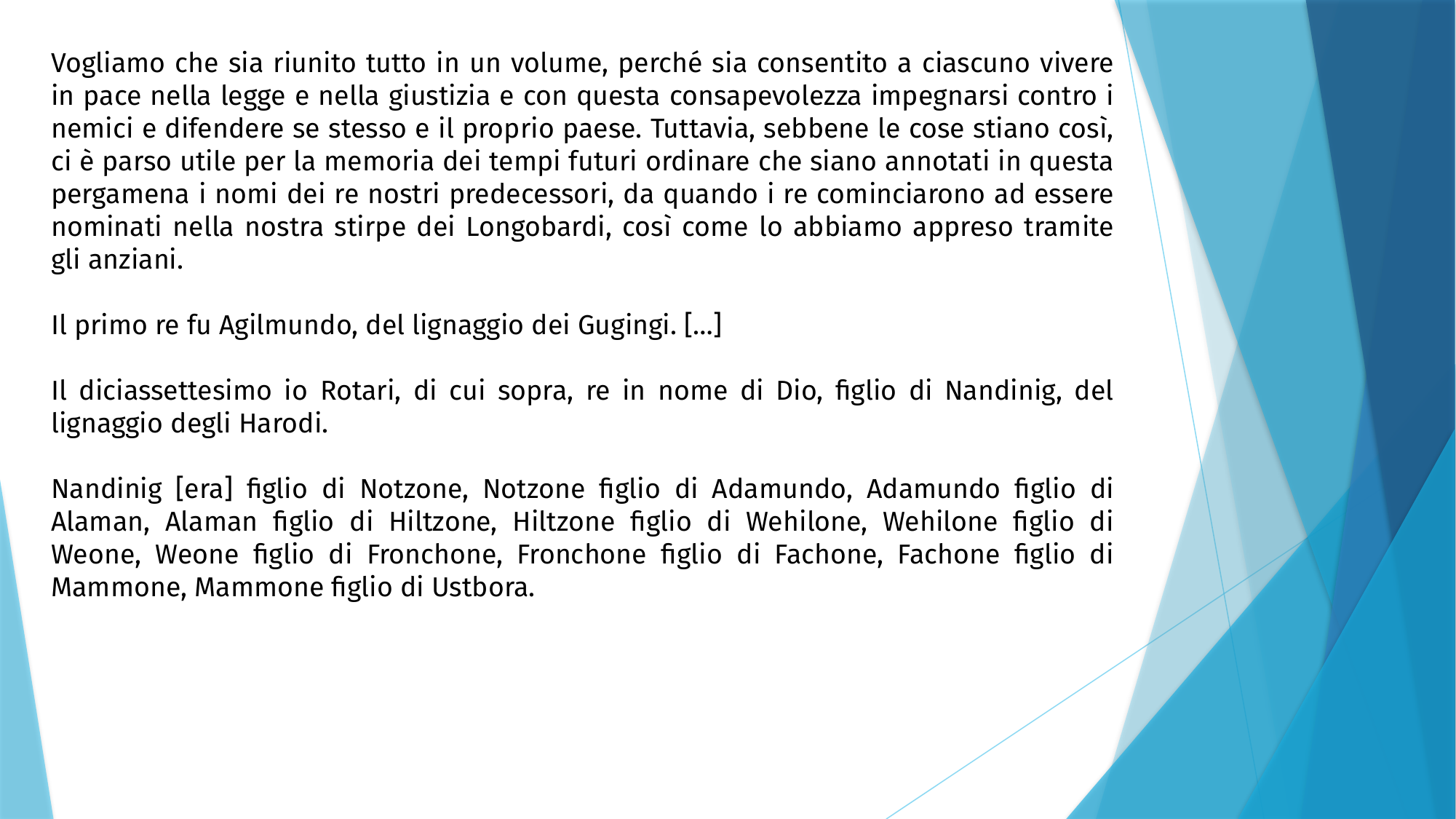

Vogliamo che sia riunito tutto in un volume, perché sia consentito a ciascuno vivere in pace nella legge e nella giustizia e con questa consapevolezza impegnarsi contro i nemici e difendere se stesso e il proprio paese. Tuttavia, sebbene le cose stiano così, ci è parso utile per la memoria dei tempi futuri ordinare che siano annotati in questa pergamena i nomi dei re nostri predecessori, da quando i re cominciarono ad essere nominati nella nostra stirpe dei Longobardi, così come lo abbiamo appreso tramite gli anziani.

Il primo re fu Agilmundo, del lignaggio dei Gugingi. […]

Il diciassettesimo io Rotari, di cui sopra, re in nome di Dio, figlio di Nandinig, del lignaggio degli Harodi.

Nandinig [era] figlio di Notzone, Notzone figlio di Adamundo, Adamundo figlio di Alaman, Alaman figlio di Hiltzone, Hiltzone figlio di Wehilone, Wehilone figlio di Weone, Weone figlio di Fronchone, Fronchone figlio di Fachone, Fachone figlio di Mammone, Mammone figlio di Ustbora.